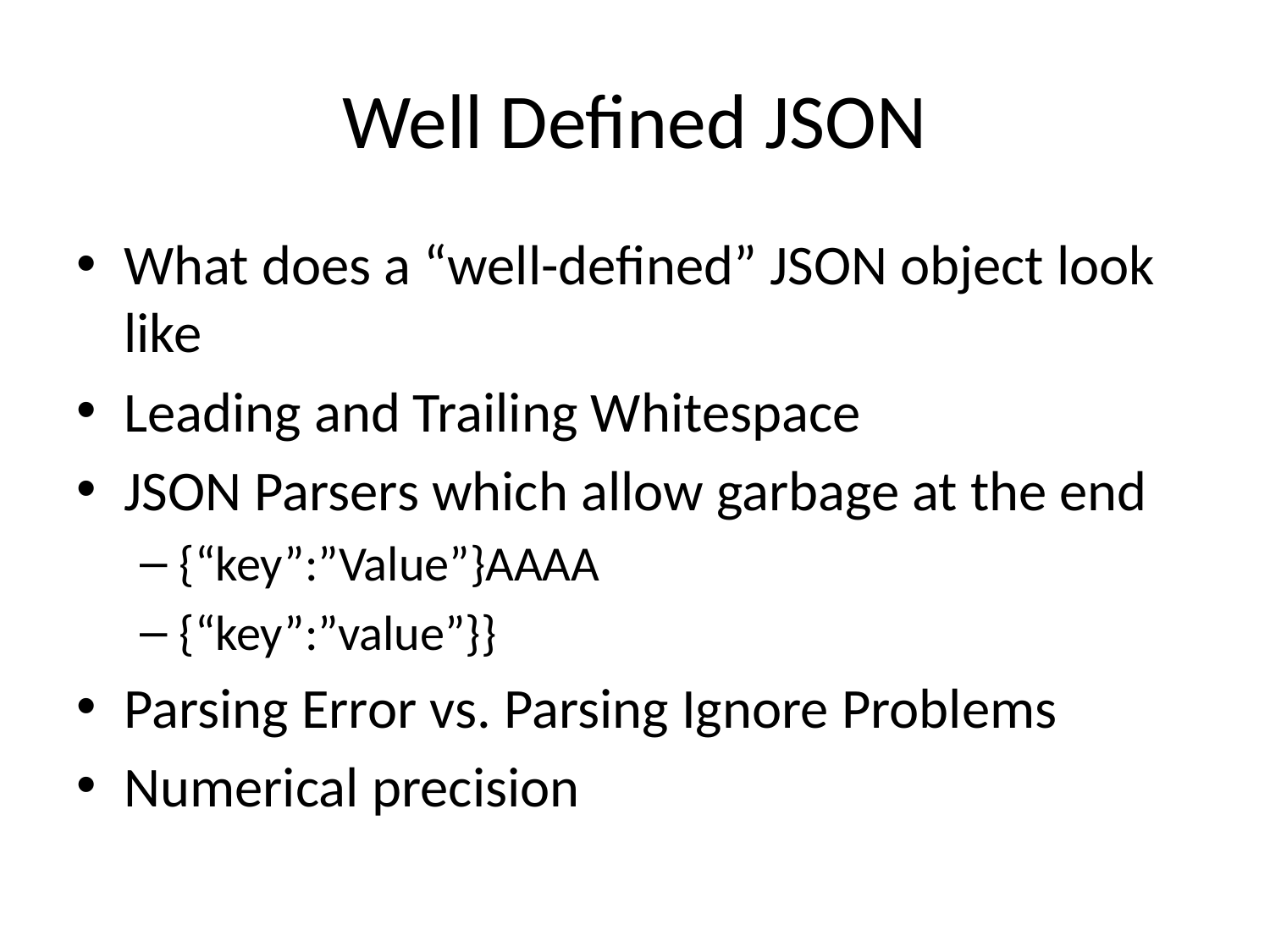

# Well Defined JSON
What does a “well-defined” JSON object look like
Leading and Trailing Whitespace
JSON Parsers which allow garbage at the end
{“key”:”Value”}AAAA
{“key”:”value”}}
Parsing Error vs. Parsing Ignore Problems
Numerical precision